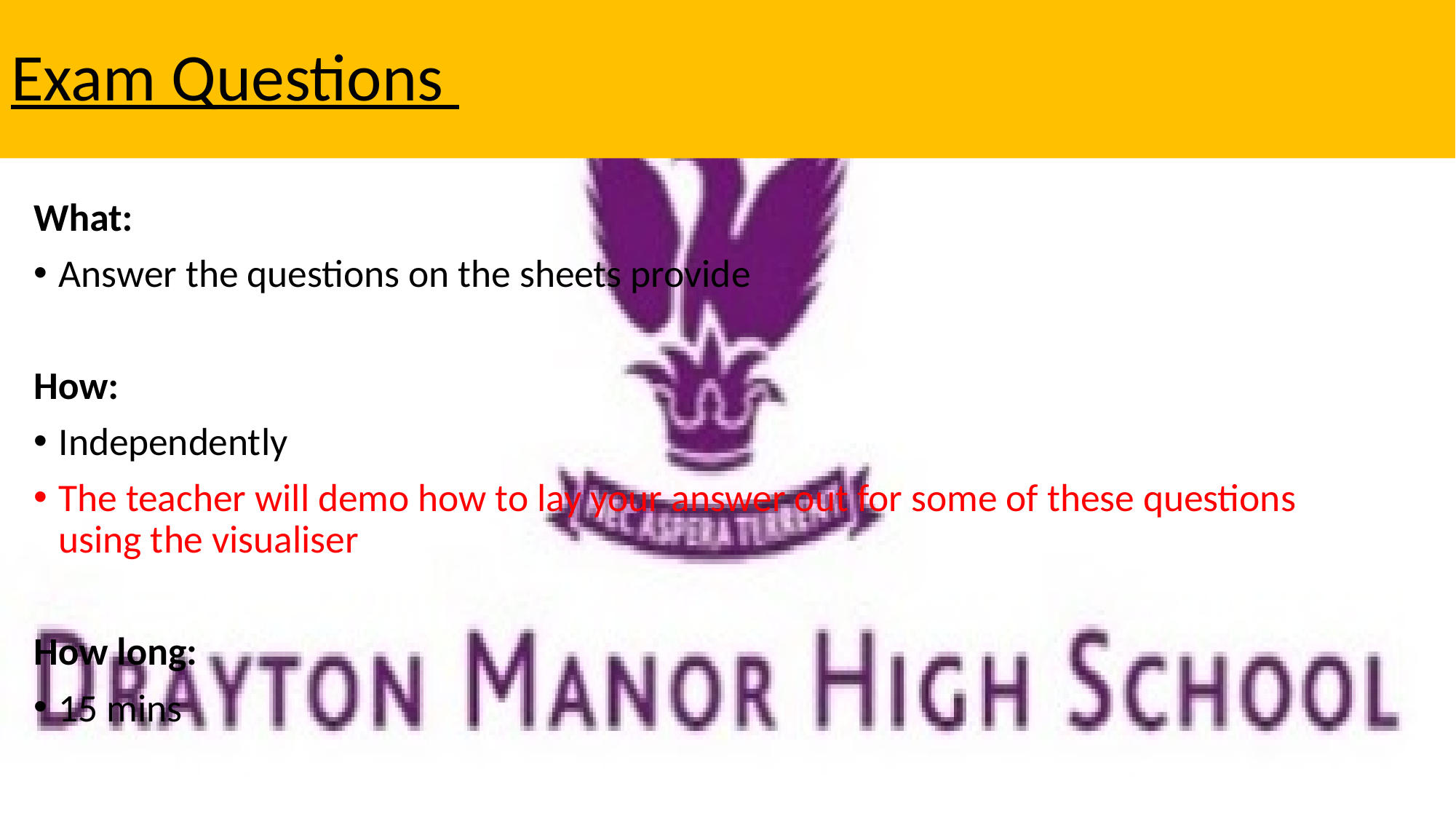

# Exam Questions
What:
Answer the questions on the sheets provide

How:
Independently
The teacher will demo how to lay your answer out for some of these questions using the visualiser

How long:
15 mins